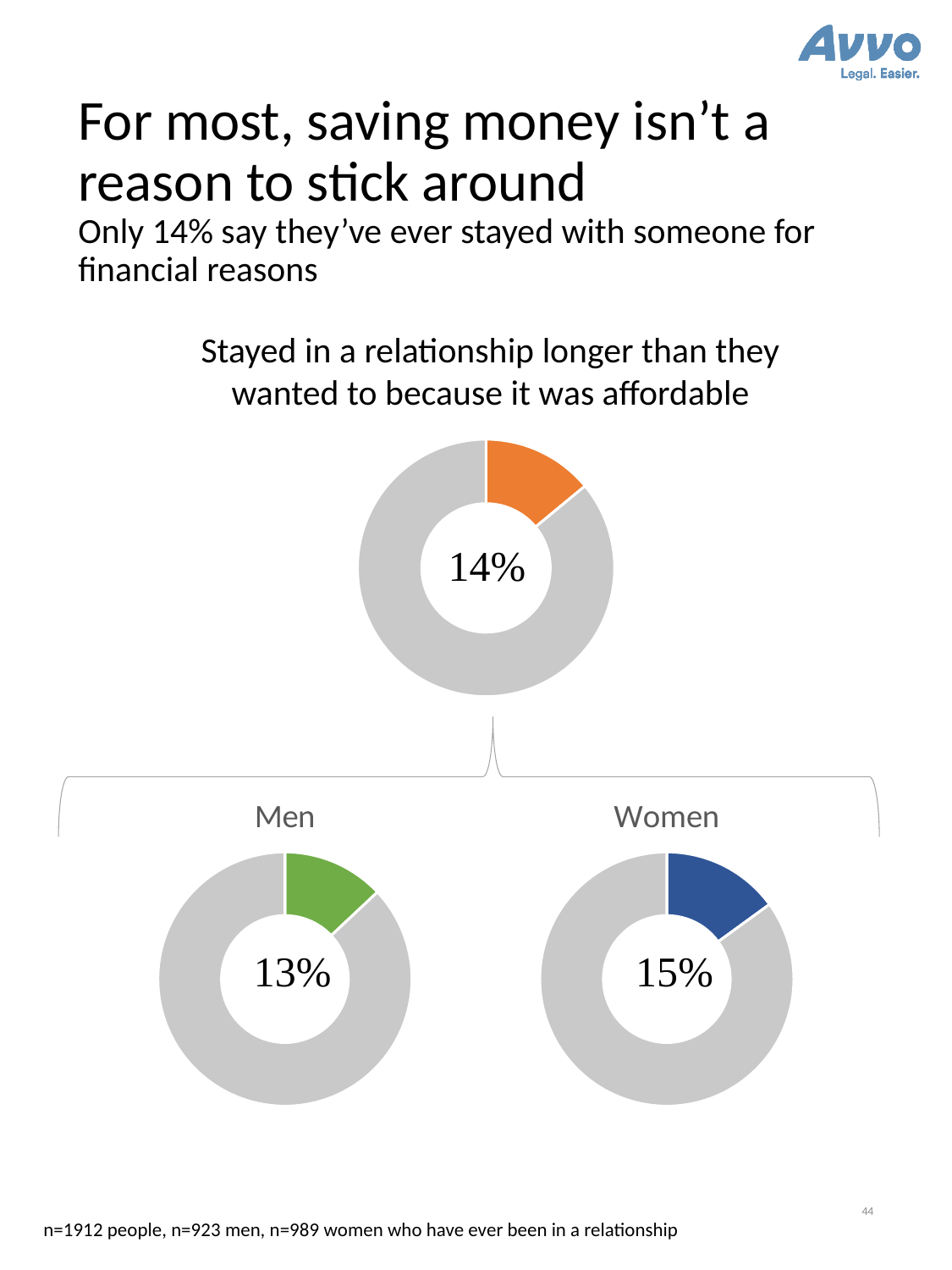

# For most, saving money isn’t a reason to stick around Only 14% say they’ve ever stayed with someone for financial reasons
Stayed in a relationship longer than they wanted to because it was affordable

### Chart

| Category | Sales |
|---|---|
| 1st Qtr | 0.14 |
| 2nd Qtr | 0.86 |

### Chart: Men

| Category | Sales |
|---|---|
| 1st Qtr | 0.13 |
| 2nd Qtr | 0.87 |

### Chart: Women

| Category | 15 |
|---|---|
| 1st Qtr | 0.15 |
| 2nd Qtr | 0.85 |
44
n=1912 people, n=923 men, n=989 women who have ever been in a relationship